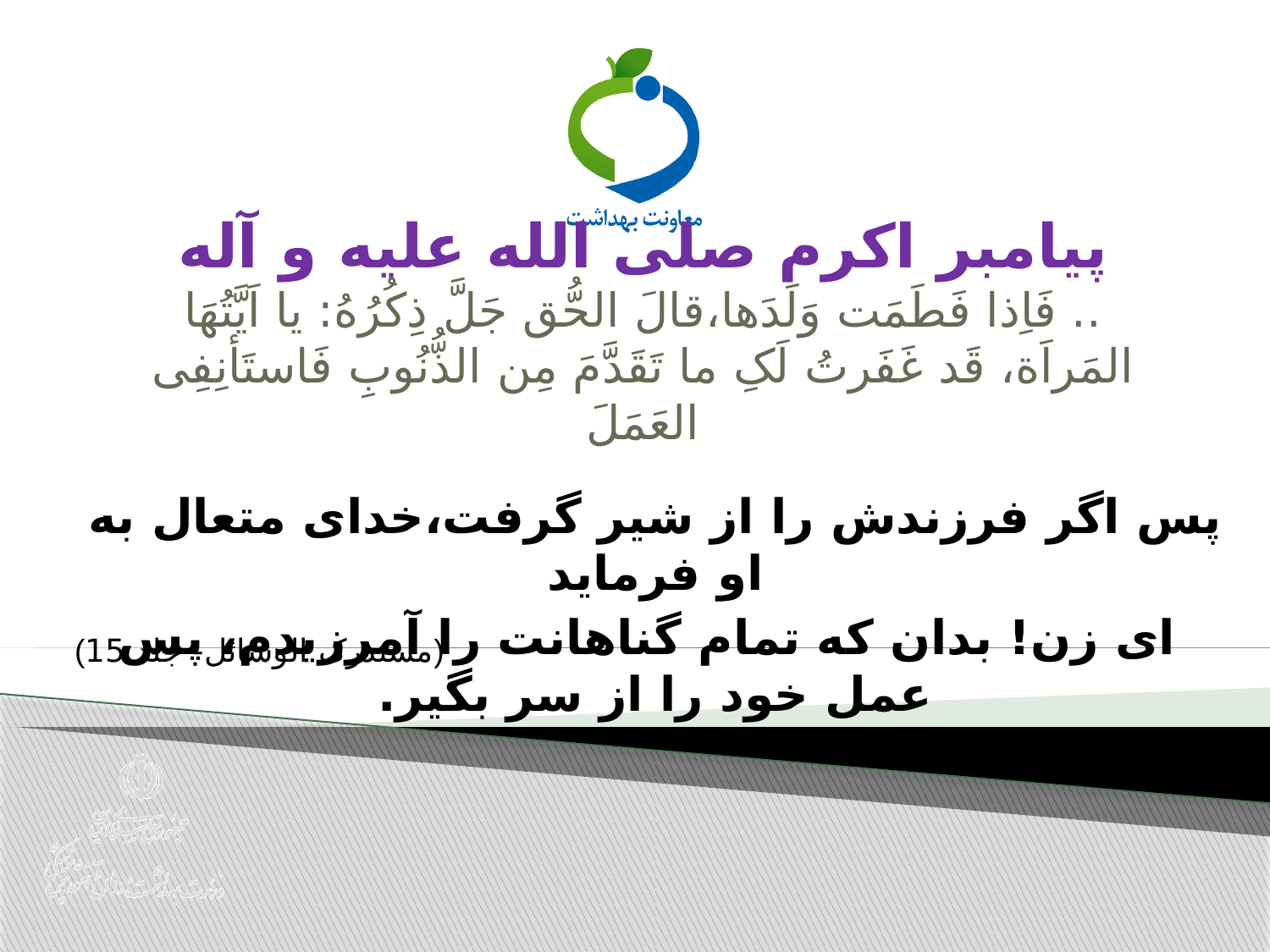

# پیامبر اکرم صلی الله علیه و آله .. فَاِذا فَطَمَت وَلَدَها،قالَ الحُّق جَلَّ ذِکُرُهُ: یا اَیَّتُهَا المَراَة، قَد غَفَرتُ لَکِ ما تَقَدَّمَ مِن الذُّنُوبِ فَاستَأنِفِی العَمَلَ
پس اگر فرزندش را از شیر گرفت،خدای متعال به او فرماید
 ای زن! بدان که تمام گناهانت را آمرزیدم، پس عمل خود را از سر بگیر.
(مستدرک الوسائل- جلد 15)